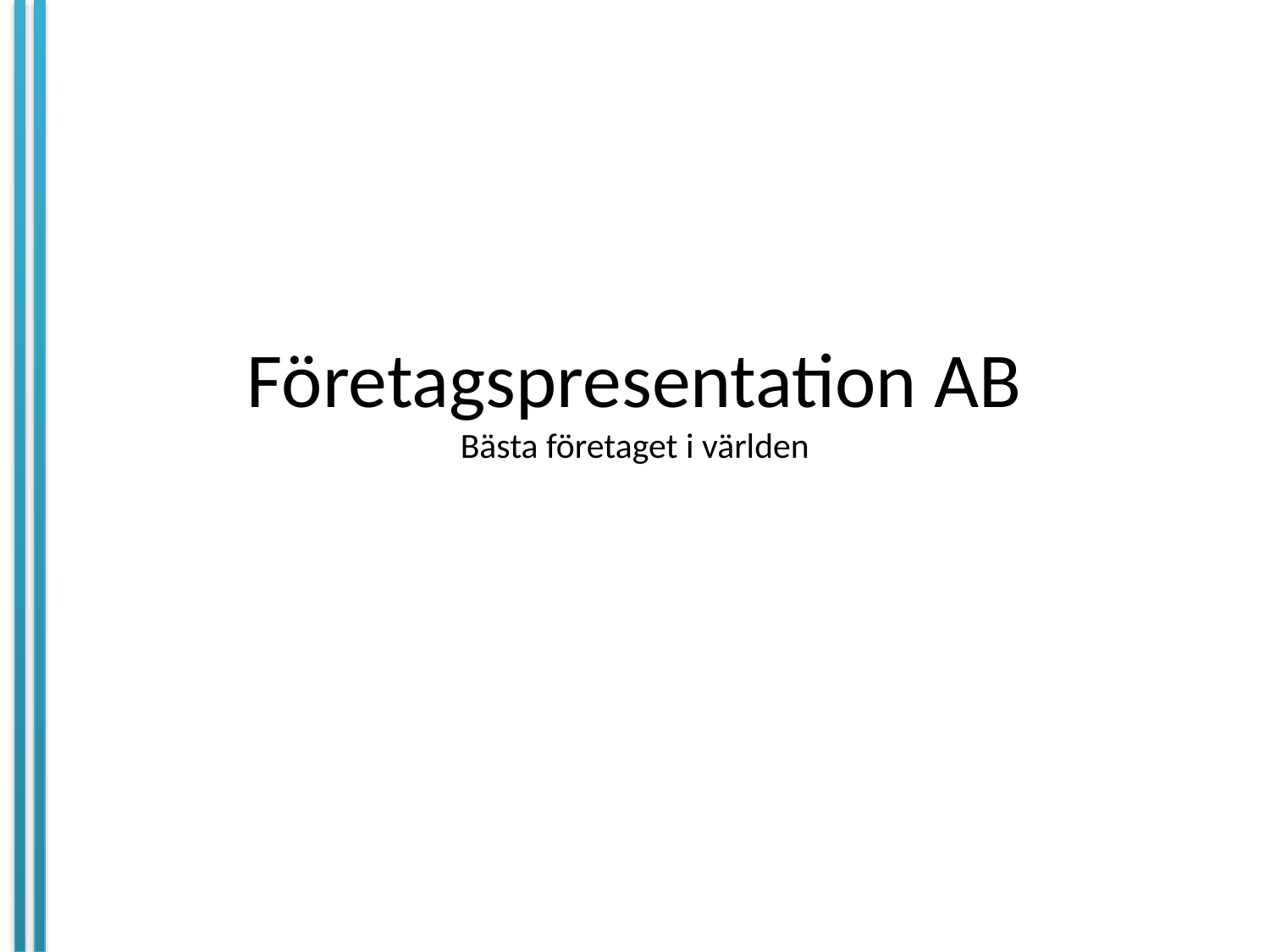

# Företagspresentation AB Bästa företaget i världen